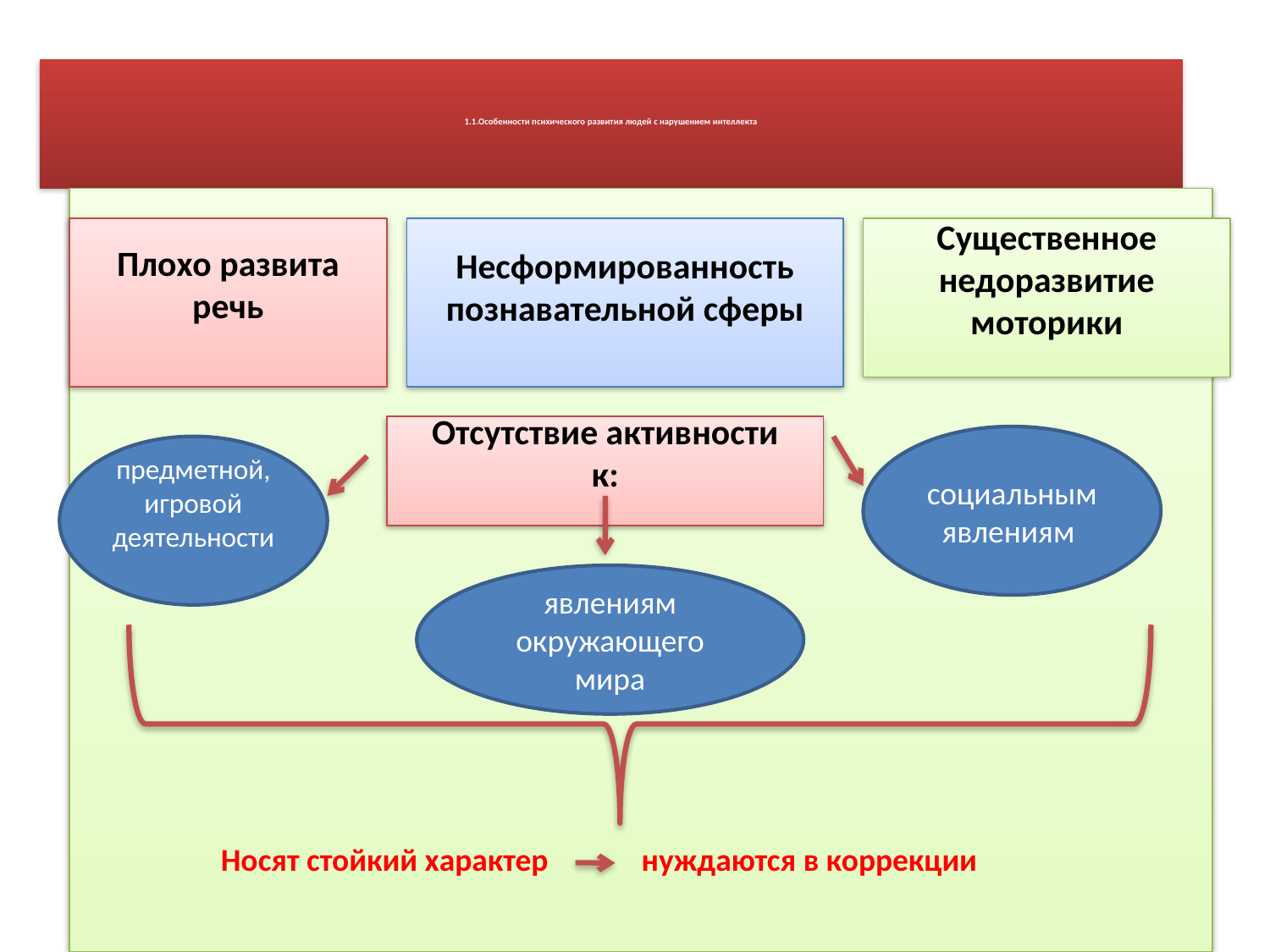

# 1.1.Особенности психического развития людей с нарушением интеллекта

Плохо развита речь

Несформированность познавательной сферы

Существенное недоразвитие моторики

Отсутствие активности
к:

социальным явлениям
предметной, игровой деятельности

явлениям окружающего мира
Носят стойкий характер             нуждаются в коррекции